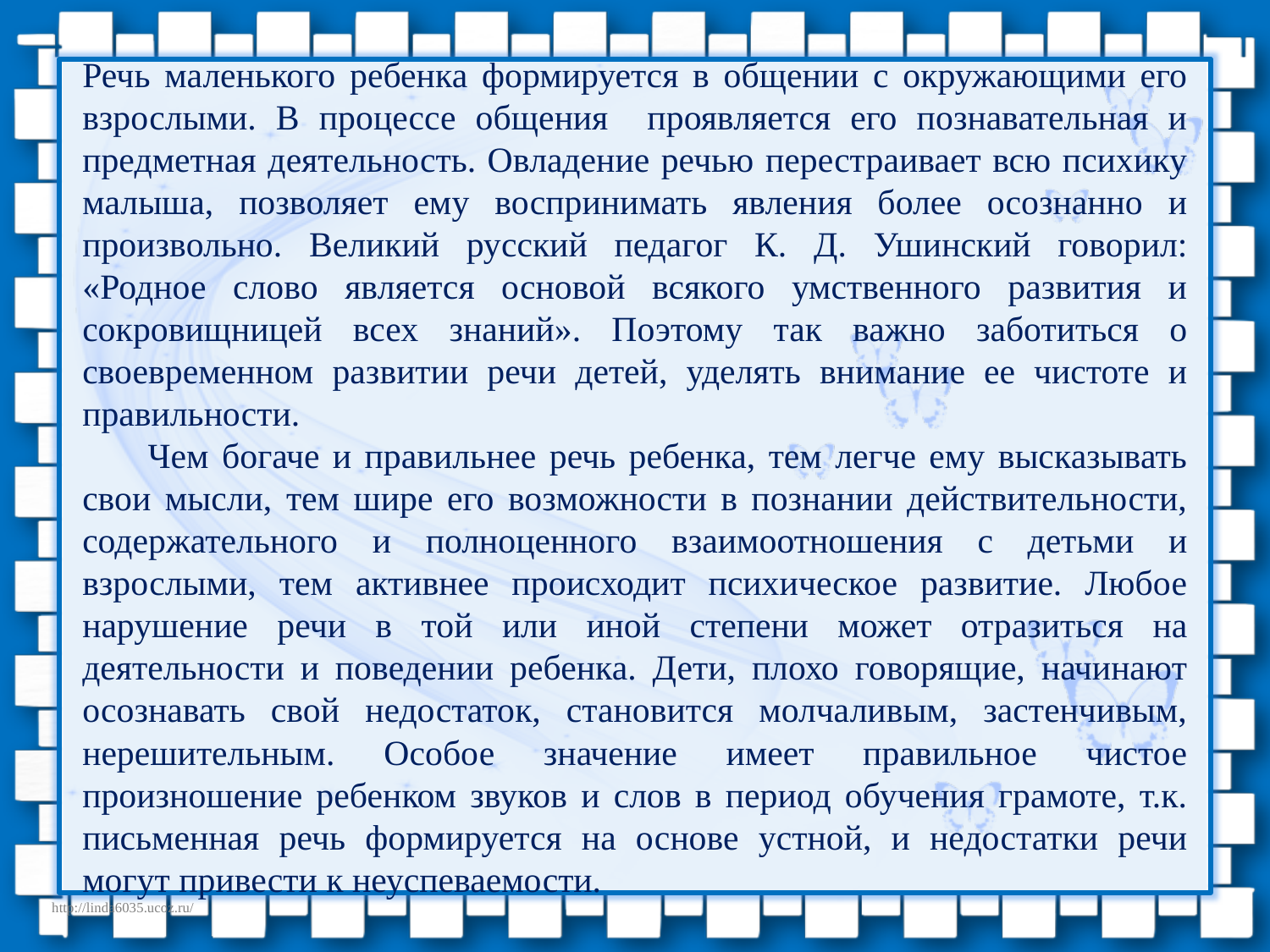

Речь маленького ребенка формируется в общении с окружающими его взрослыми. В процессе общения  проявляется его познавательная и предметная деятельность. Овладение речью перестраивает всю психику малыша, позволяет ему воспринимать явления более осознанно и произвольно. Великий русский педагог К. Д. Ушинский говорил: «Родное слово является основой всякого умственного развития и сокровищницей всех знаний». Поэтому так важно заботиться о своевременном развитии речи детей, уделять внимание ее чистоте и правильности.
     Чем богаче и правильнее речь ребенка, тем легче ему высказывать свои мысли, тем шире его возможности в познании действительности, содержательного и полноценного взаимоотношения с детьми и взрослыми, тем активнее происходит психическое развитие. Любое нарушение речи в той или иной степени может отразиться на деятельности и поведении ребенка. Дети, плохо говорящие, начинают осознавать свой недостаток, становится молчаливым, застенчивым, нерешительным. Особое значение имеет правильное чистое произношение ребенком звуков и слов в период обучения грамоте, т.к. письменная речь формируется на основе устной, и недостатки речи могут привести к неуспеваемости.